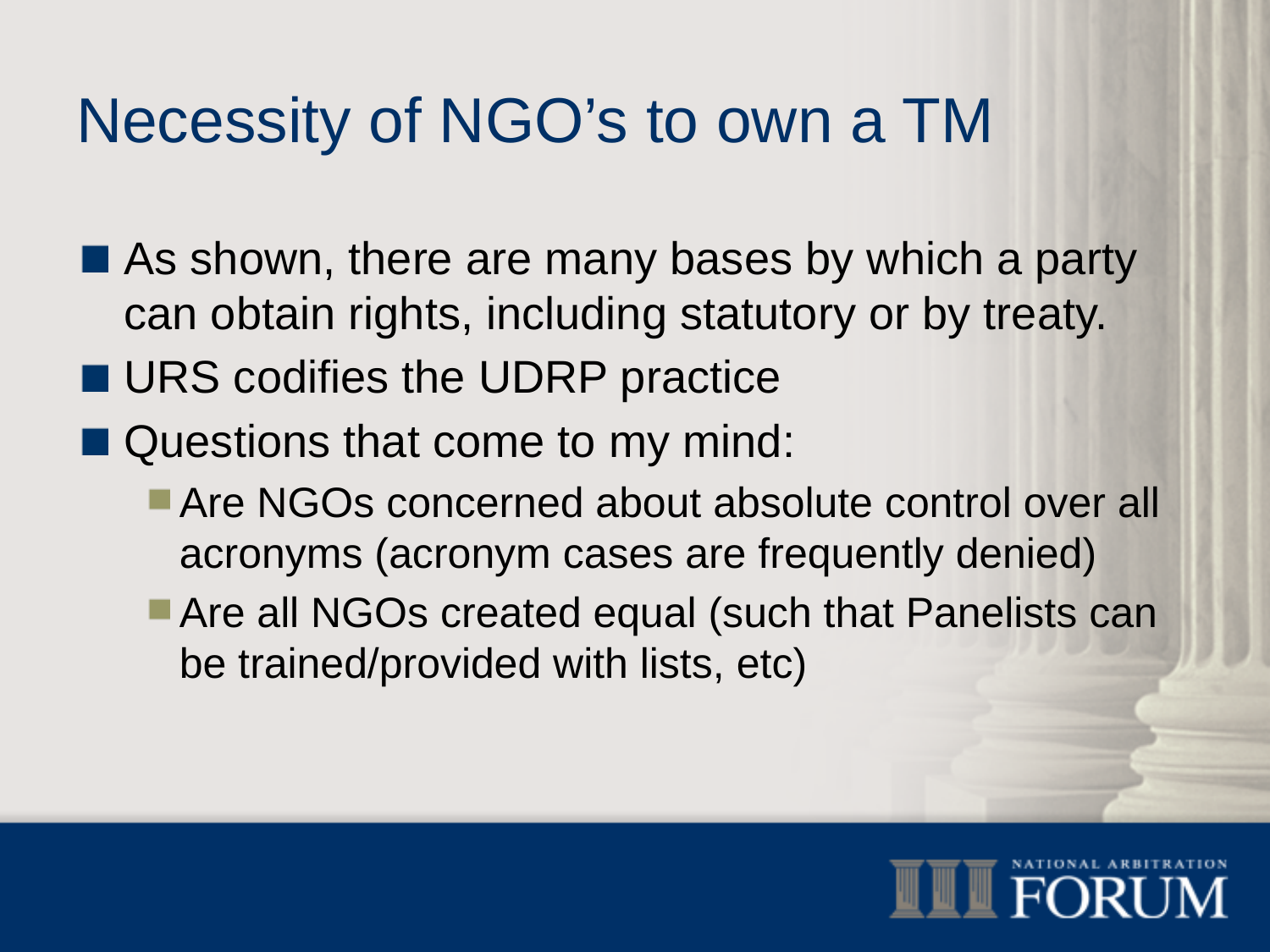

# Necessity of NGO’s to own a TM
As shown, there are many bases by which a party can obtain rights, including statutory or by treaty.
URS codifies the UDRP practice
Questions that come to my mind:
Are NGOs concerned about absolute control over all acronyms (acronym cases are frequently denied)
Are all NGOs created equal (such that Panelists can be trained/provided with lists, etc)